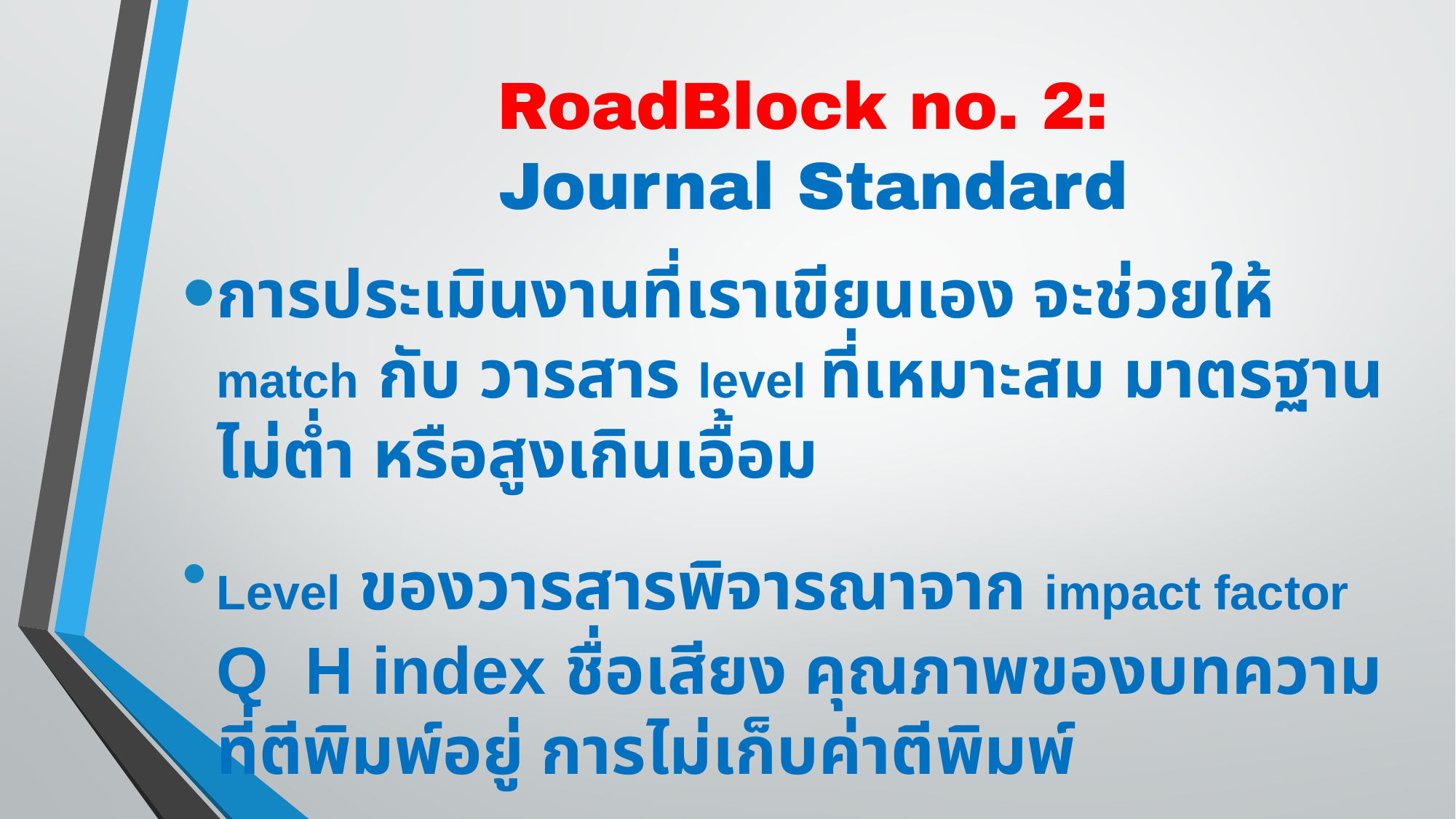

# RoadBlock no. 2: Journal Standard
การประเมินงานที่เราเขียนเอง จะช่วยให้ match กับ วารสาร level ที่เหมาะสม มาตรฐานไม่ต่ำ หรือสูงเกินเอื้อม
Level ของวารสารพิจารณาจาก impact factor Q  H index ชื่อเสียง คุณภาพของบทความที่ตีพิมพ์อยู่ การไม่เก็บค่าตีพิมพ์